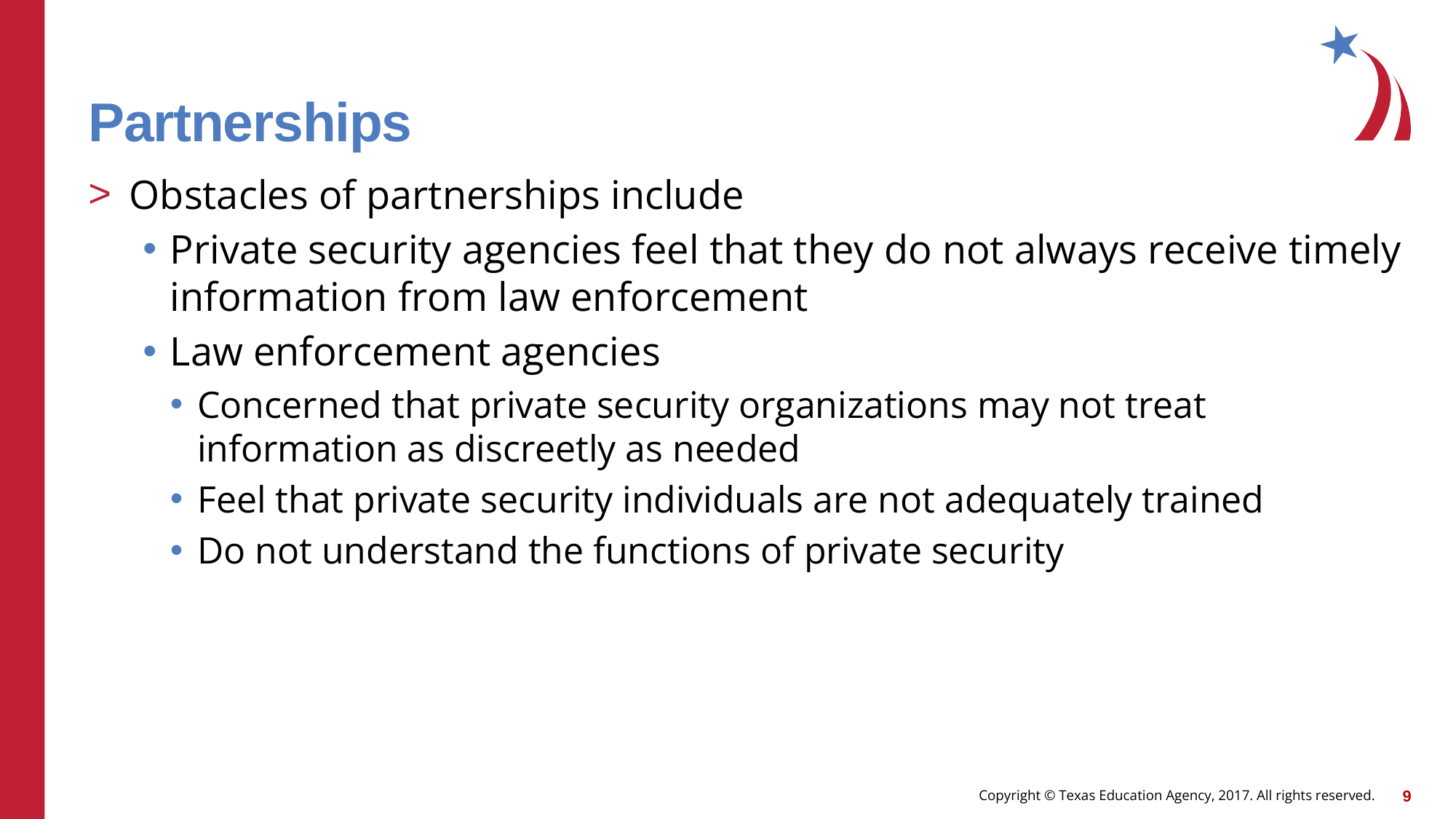

# Partnerships
Obstacles of partnerships include
Private security agencies feel that they do not always receive timely information from law enforcement
Law enforcement agencies
Concerned that private security organizations may not treat information as discreetly as needed
Feel that private security individuals are not adequately trained
Do not understand the functions of private security